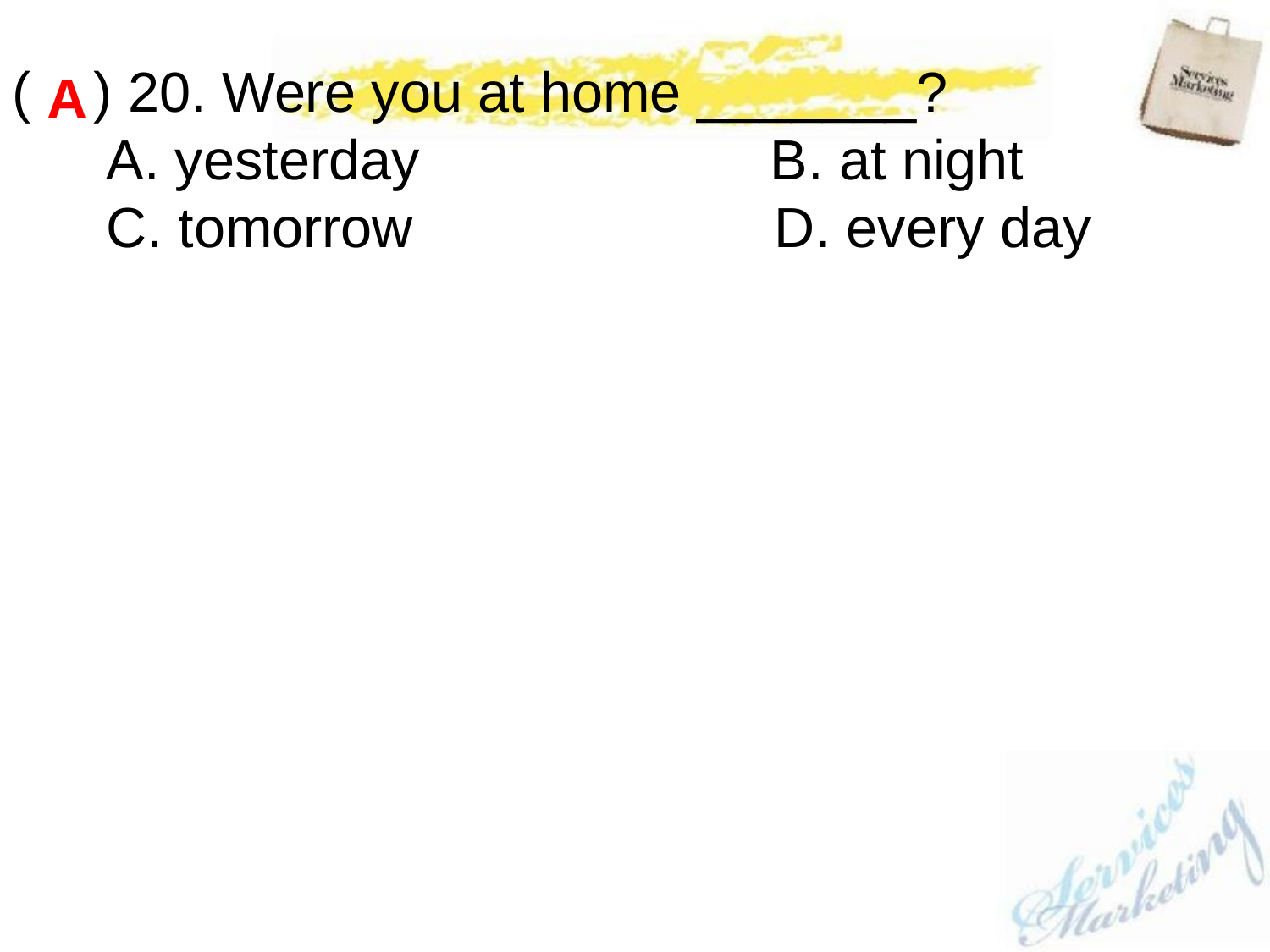

(    ) 20. Were you at home _______?
      A. yesterday	                B. at night
      C. tomorrow			D. every day
A